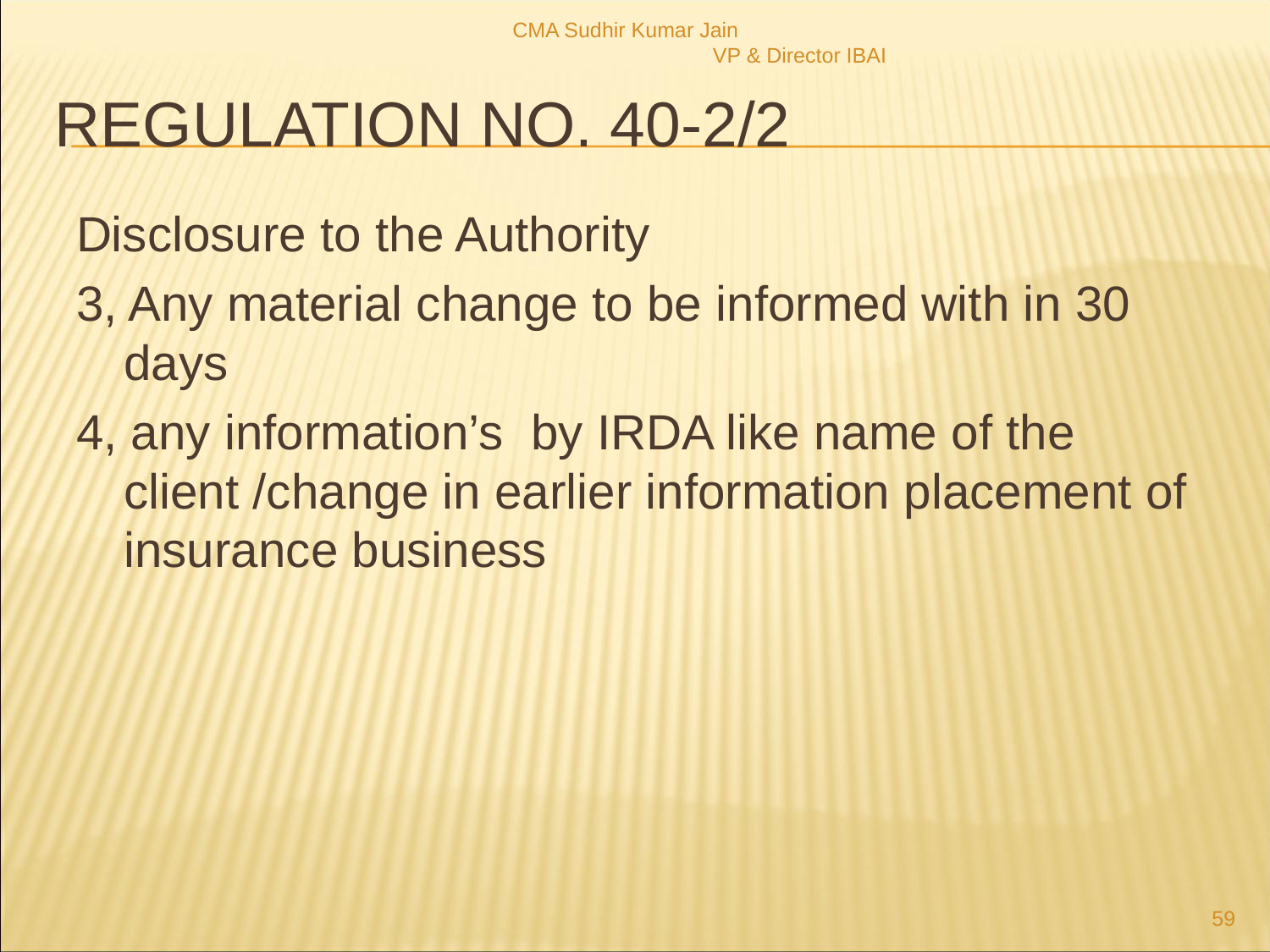

CMA Sudhir Kumar Jain                          VP & Director IBAI
# Regulation no. 40-2/2
Disclosure to the Authority
3, Any material change to be informed with in 30 days
4, any information’s  by IRDA like name of the client /change in earlier information placement of insurance business
59